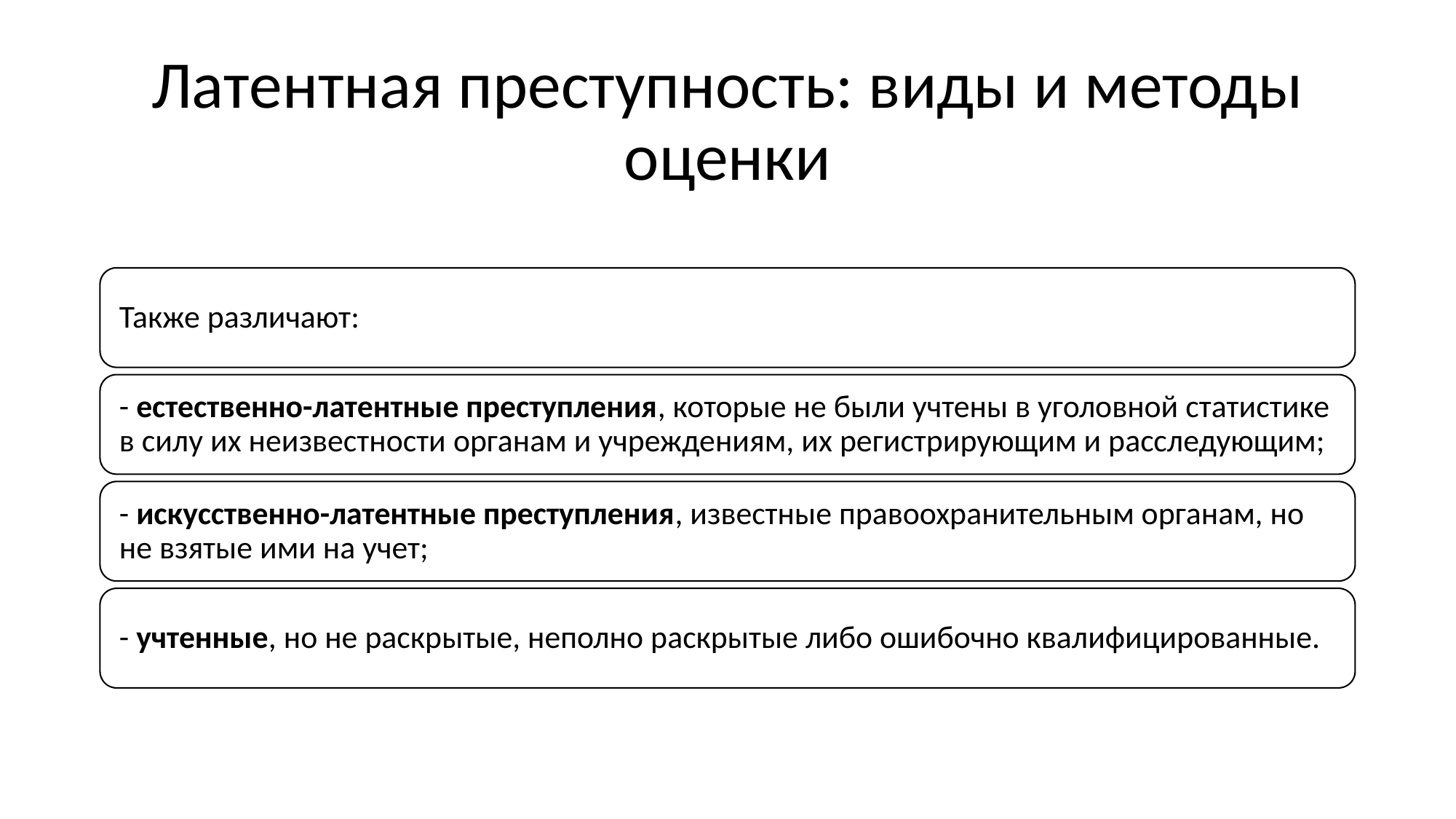

# Латентная преступность: виды и методы оценки
Также различают:
- естественно-латентные преступления, которые не были учтены в уголовной статистике в силу их неизвестности органам и учреждениям, их регистрирующим и расследующим;
- искусственно-латентные преступления, известные правоохранительным органам, но не взятые ими на учет;
- учтенные, но не раскрытые, неполно раскрытые либо ошибочно квалифицированные.